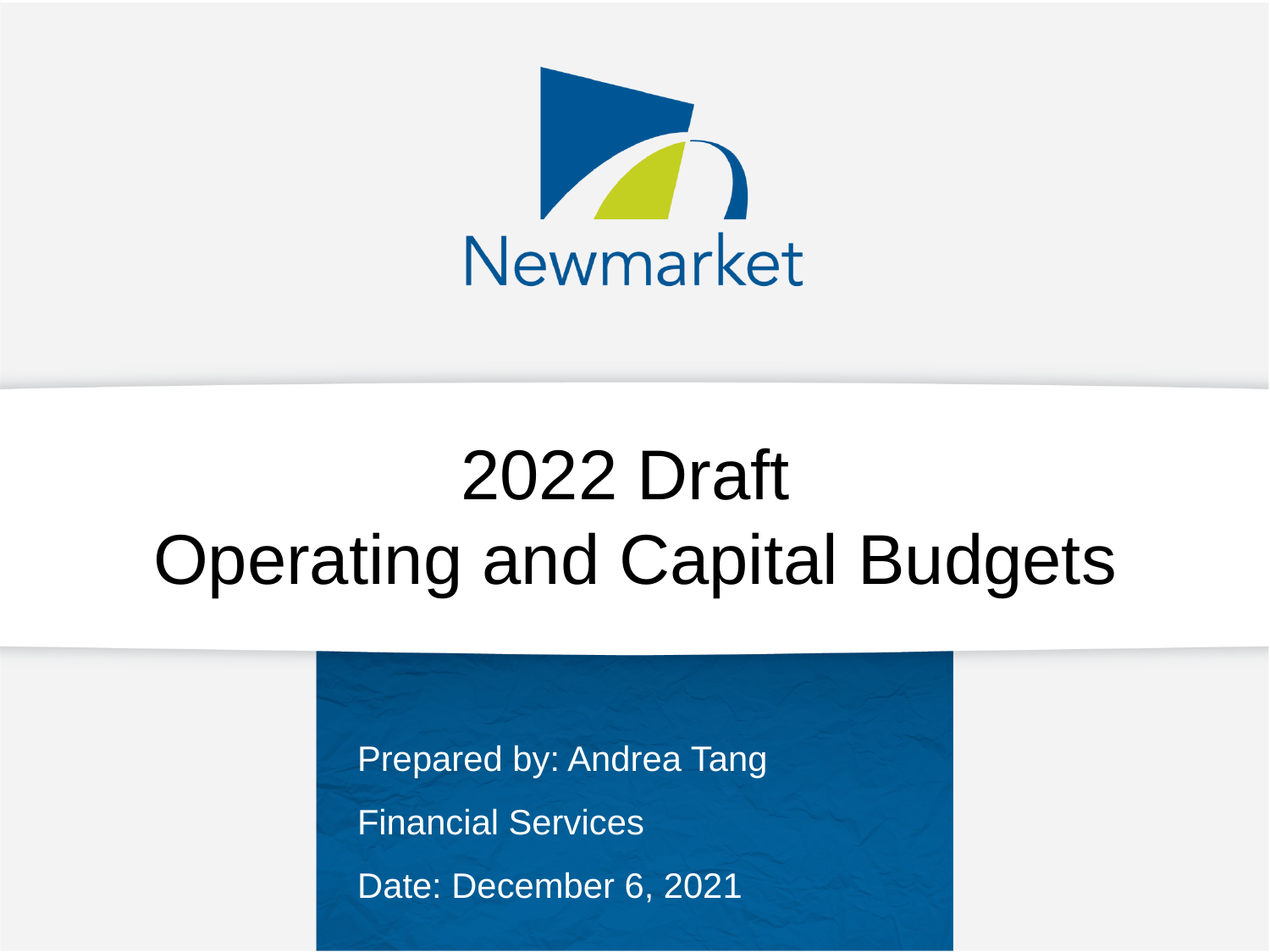

# 2022 Draft Operating and Capital Budgets
Prepared by: Andrea Tang
Financial Services
Date: December 6, 2021